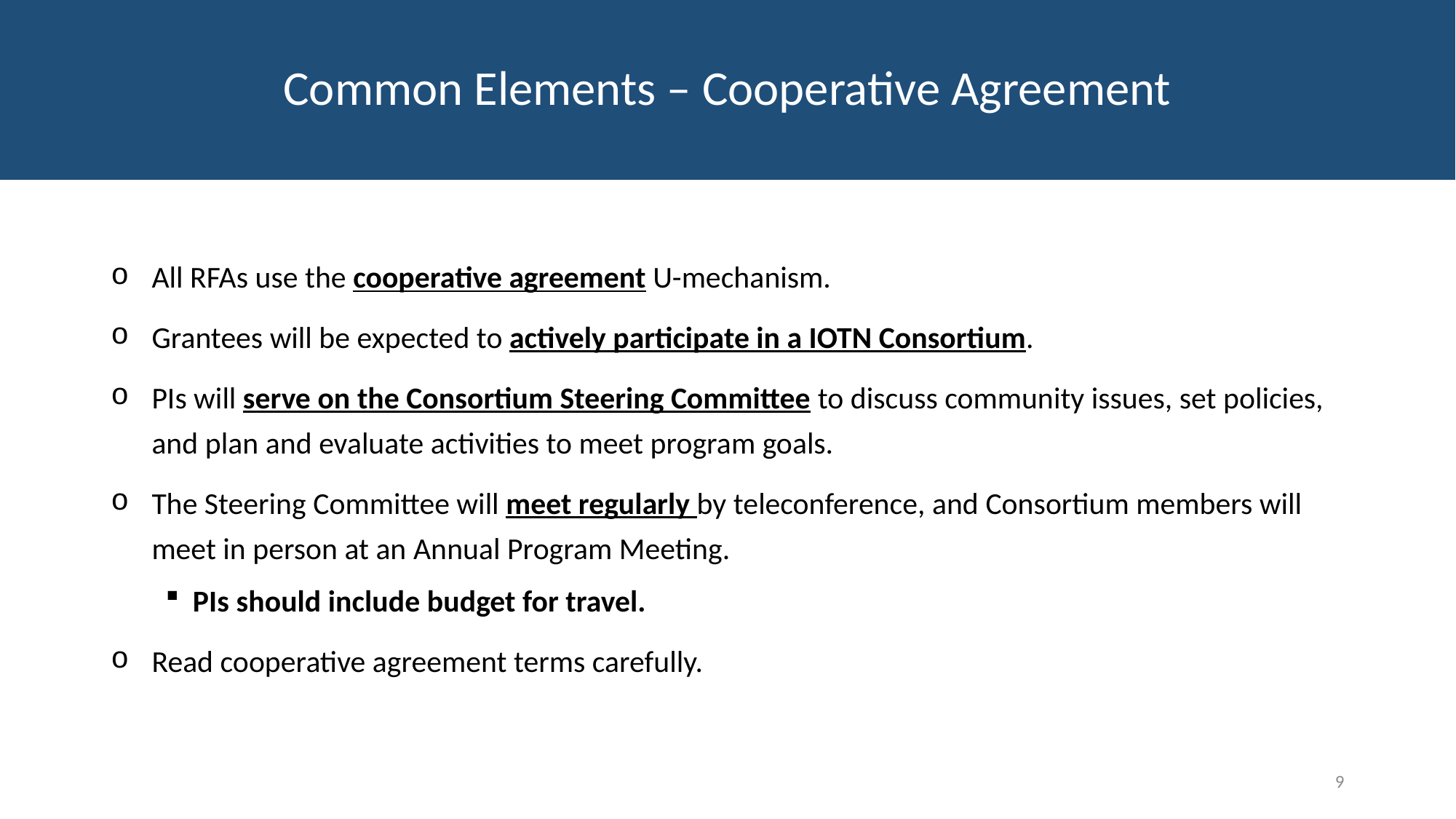

# Common Elements – Cooperative Agreement
All RFAs use the cooperative agreement U-mechanism.
Grantees will be expected to actively participate in a IOTN Consortium.
PIs will serve on the Consortium Steering Committee to discuss community issues, set policies, and plan and evaluate activities to meet program goals.
The Steering Committee will meet regularly by teleconference, and Consortium members will meet in person at an Annual Program Meeting.
PIs should include budget for travel.
Read cooperative agreement terms carefully.
9